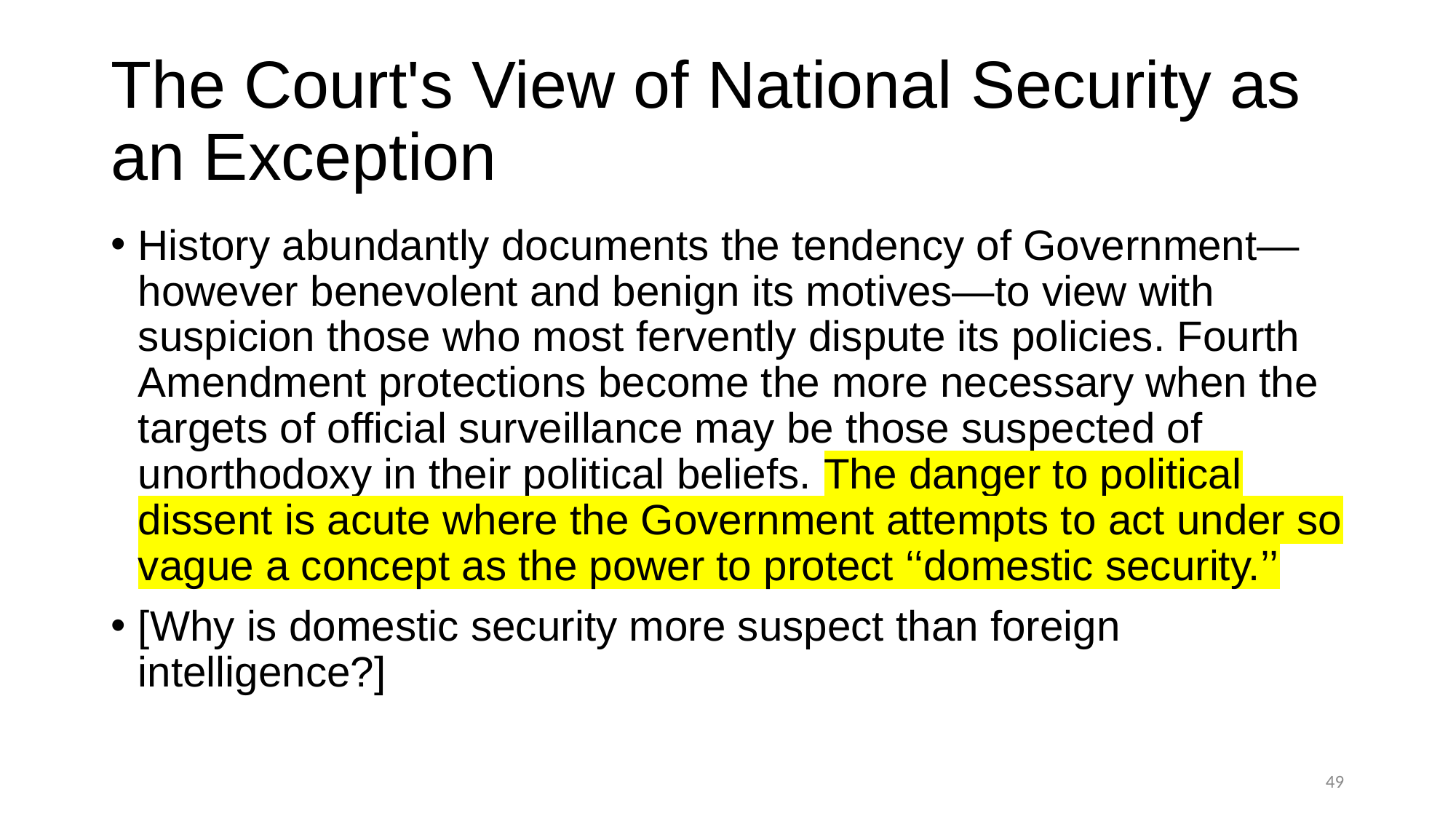

# The Court's View of National Security as an Exception
History abundantly documents the tendency of Government— however benevolent and benign its motives—to view with suspicion those who most fervently dispute its policies. Fourth Amendment protections become the more necessary when the targets of official surveillance may be those suspected of unorthodoxy in their political beliefs. The danger to political dissent is acute where the Government attempts to act under so vague a concept as the power to protect ‘‘domestic security.’’
[Why is domestic security more suspect than foreign intelligence?]
49